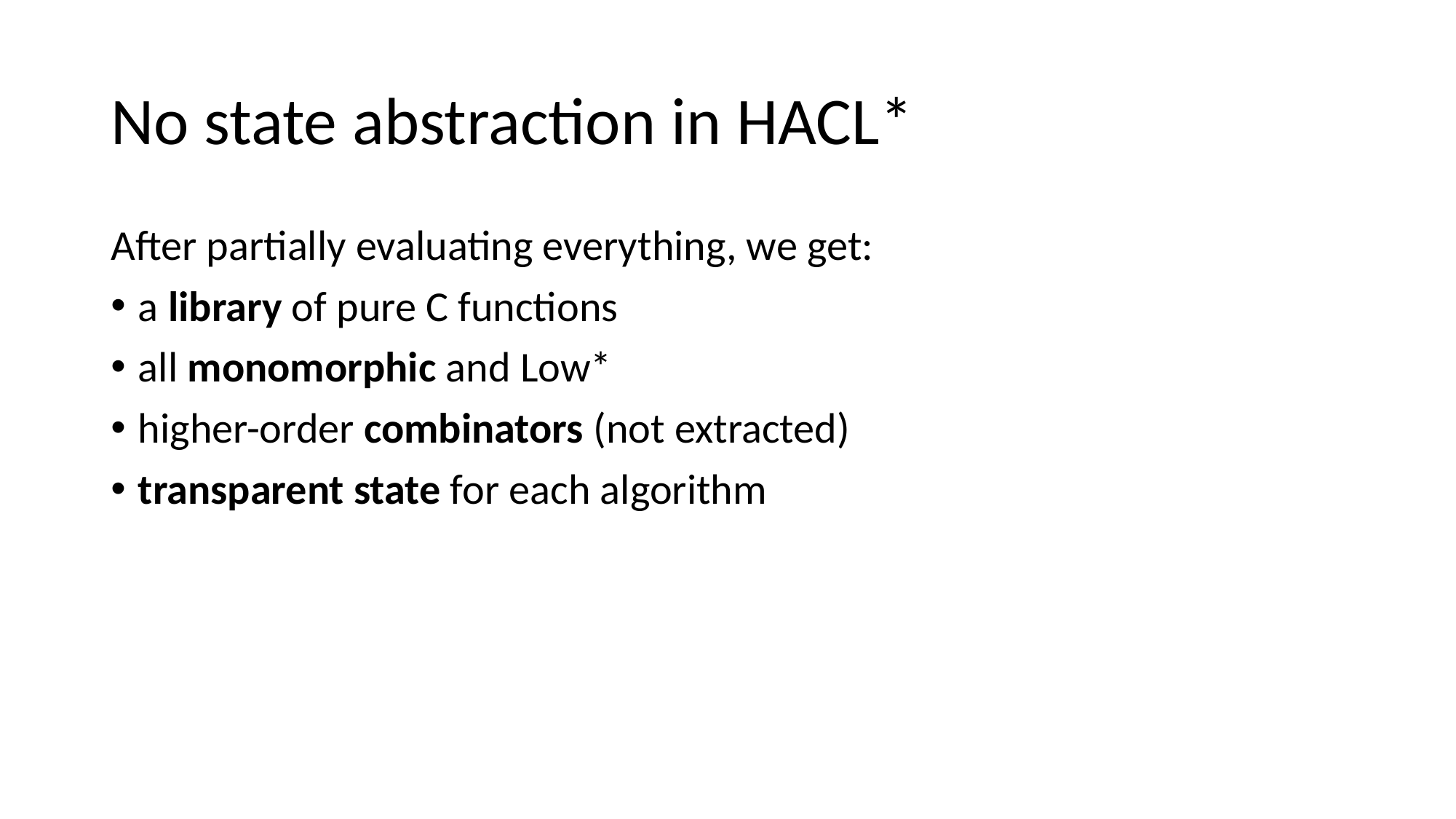

# No state abstraction in HACL*
After partially evaluating everything, we get:
a library of pure C functions
all monomorphic and Low*
higher-order combinators (not extracted)
transparent state for each algorithm